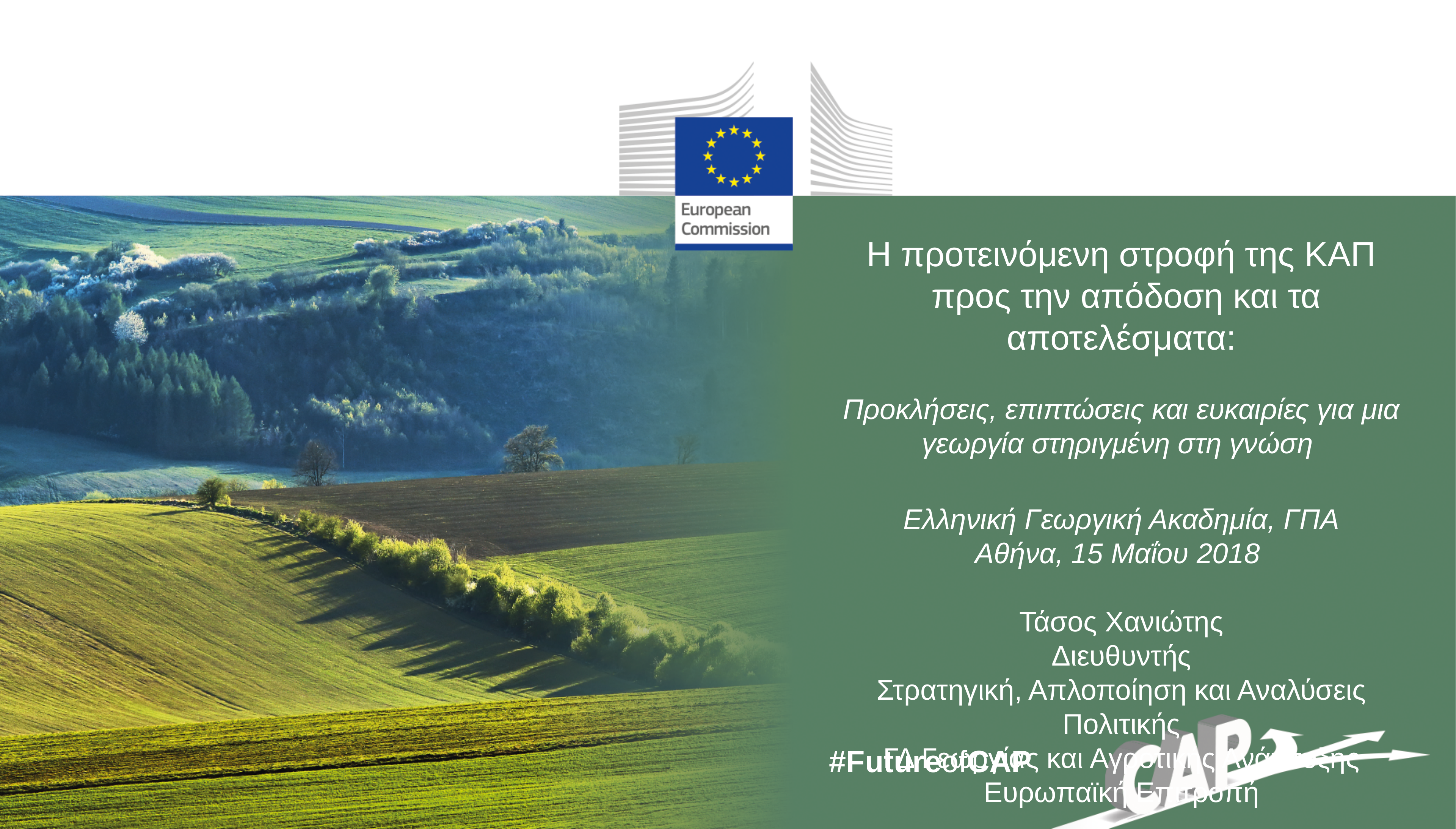

Η προτεινόμενη στροφή της ΚΑΠ
 προς την απόδοση και τα αποτελέσματα:

Προκλήσεις, επιπτώσεις και ευκαιρίες για μια γεωργία στηριγμένη στη γνώση

Ελληνική Γεωργική Ακαδημία, ΓΠΑ
Αθήνα, 15 Μαΐου 2018

Τάσος Χανιώτης
Διευθυντής
Στρατηγική, Απλοποίηση και Αναλύσεις Πολιτικής
ΓΔ Γεωργίας και Αγροτικής Ανάπτυξης
Ευρωπαϊκή Επιτροπή

#FutureofCAP